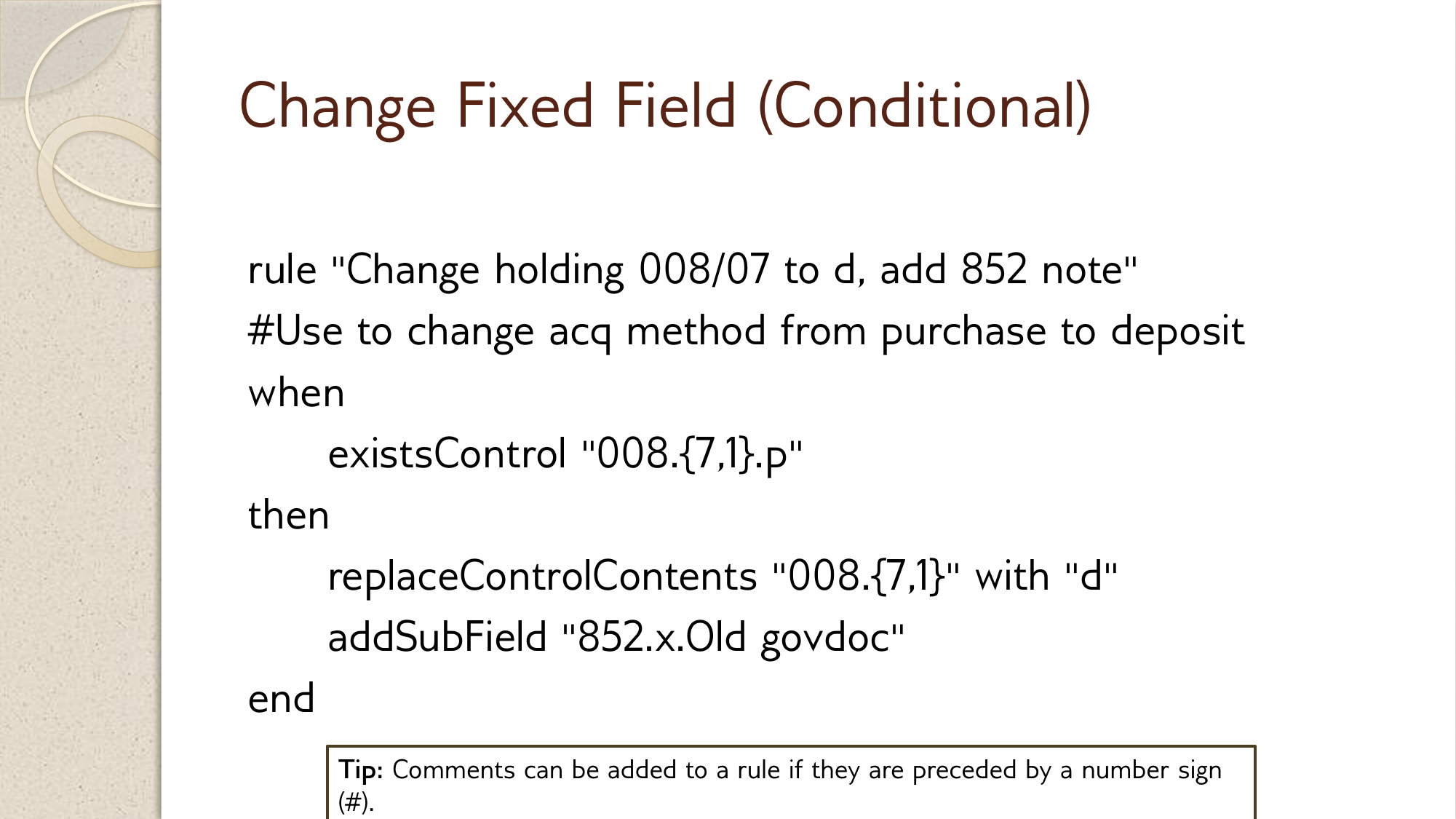

# Change Fixed Field (Conditional)

rule "Change holding 008/07 to d, add 852 note"
#Use to change acq method from purchase to deposit
when
      existsControl "008.{7,1}.p"
then
      replaceControlContents "008.{7,1}" with "d"
      addSubField "852.x.Old govdoc"
end
Tip: Comments can be added to a rule if they are preceded by a number sign (#).